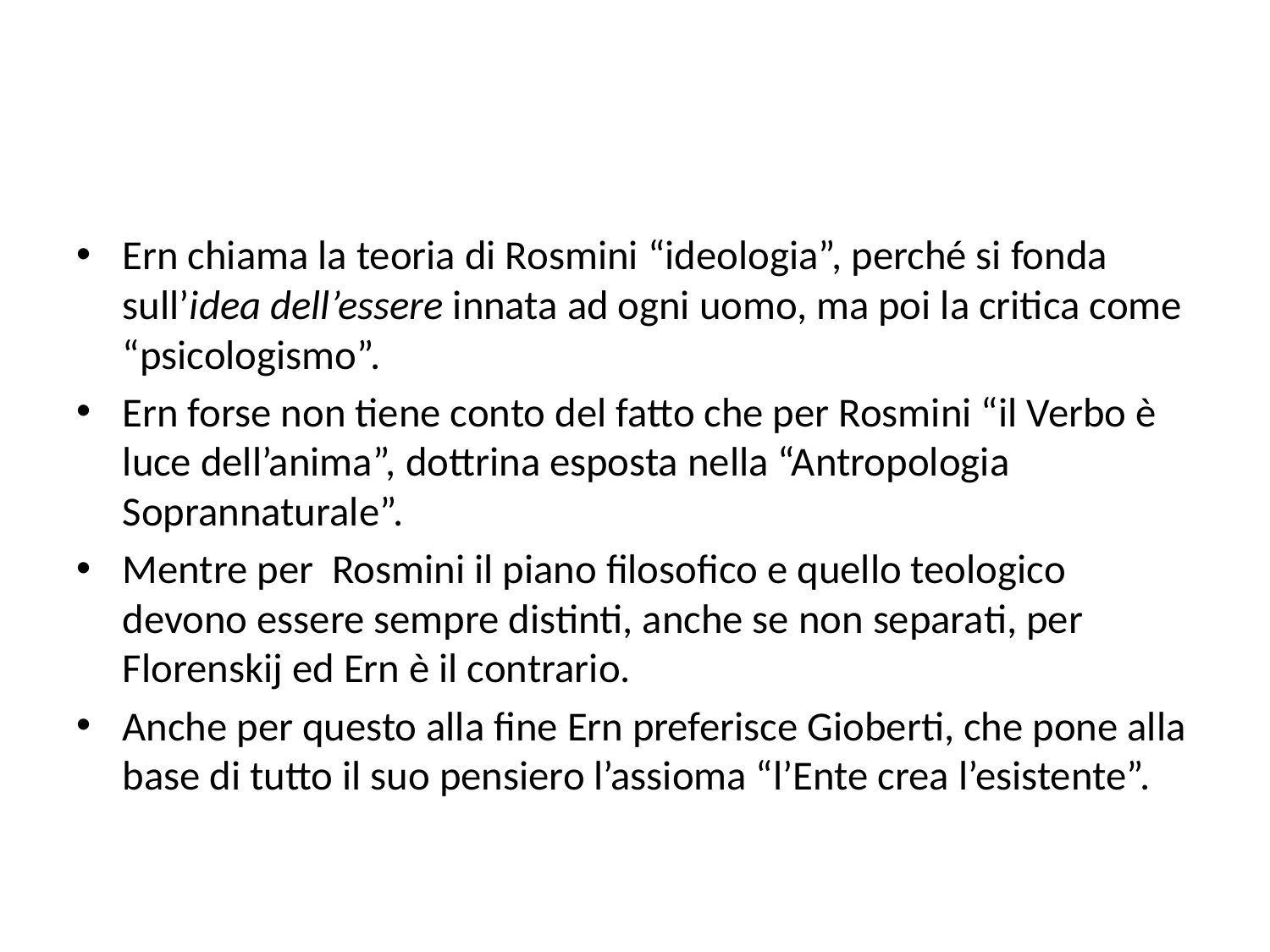

#
Ern chiama la teoria di Rosmini “ideologia”, perché si fonda sull’idea dell’essere innata ad ogni uomo, ma poi la critica come “psicologismo”.
Ern forse non tiene conto del fatto che per Rosmini “il Verbo è luce dell’anima”, dottrina esposta nella “Antropologia Soprannaturale”.
Mentre per  Rosmini il piano filosofico e quello teologico devono essere sempre distinti, anche se non separati, per Florenskij ed Ern è il contrario.
Anche per questo alla fine Ern preferisce Gioberti, che pone alla base di tutto il suo pensiero l’assioma “l’Ente crea l’esistente”.